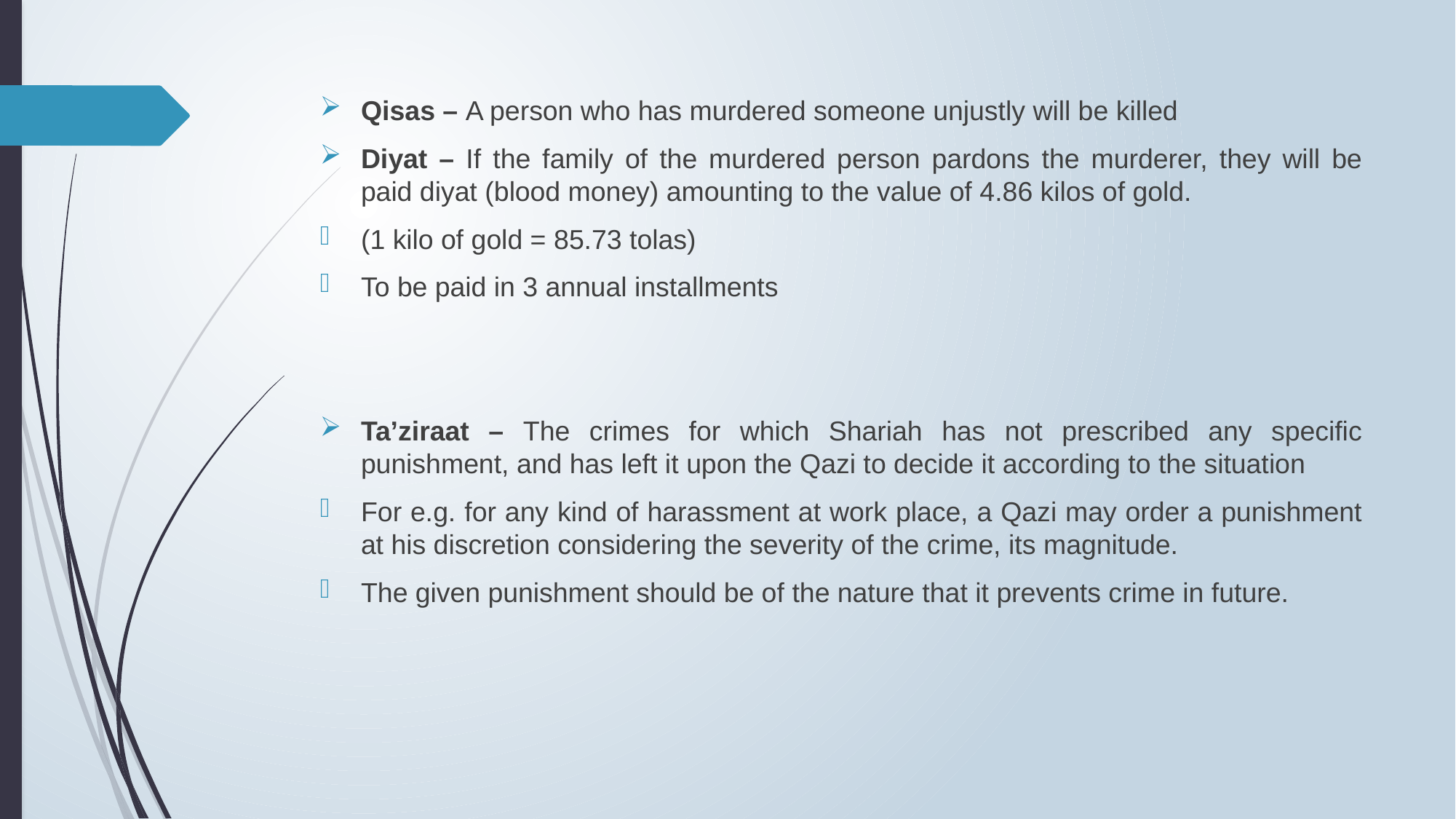

Qisas – A person who has murdered someone unjustly will be killed
Diyat – If the family of the murdered person pardons the murderer, they will be paid diyat (blood money) amounting to the value of 4.86 kilos of gold.
(1 kilo of gold = 85.73 tolas)
To be paid in 3 annual installments

Ta’ziraat – The crimes for which Shariah has not prescribed any specific punishment, and has left it upon the Qazi to decide it according to the situation
For e.g. for any kind of harassment at work place, a Qazi may order a punishment at his discretion considering the severity of the crime, its magnitude.
The given punishment should be of the nature that it prevents crime in future.